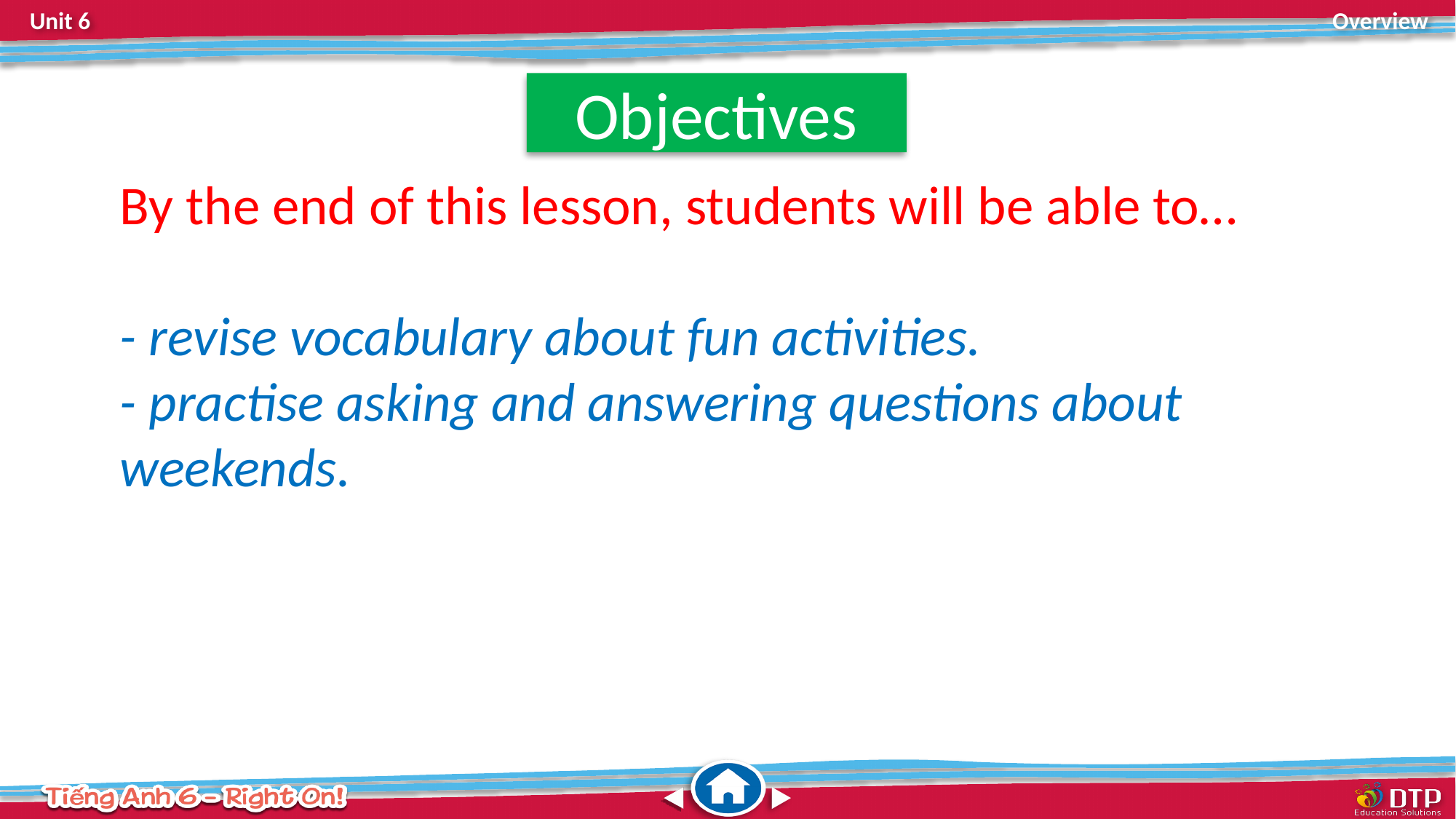

Objectives
By the end of this lesson, students will be able to…

- revise vocabulary about fun activities.
- practise asking and answering questions about weekends.